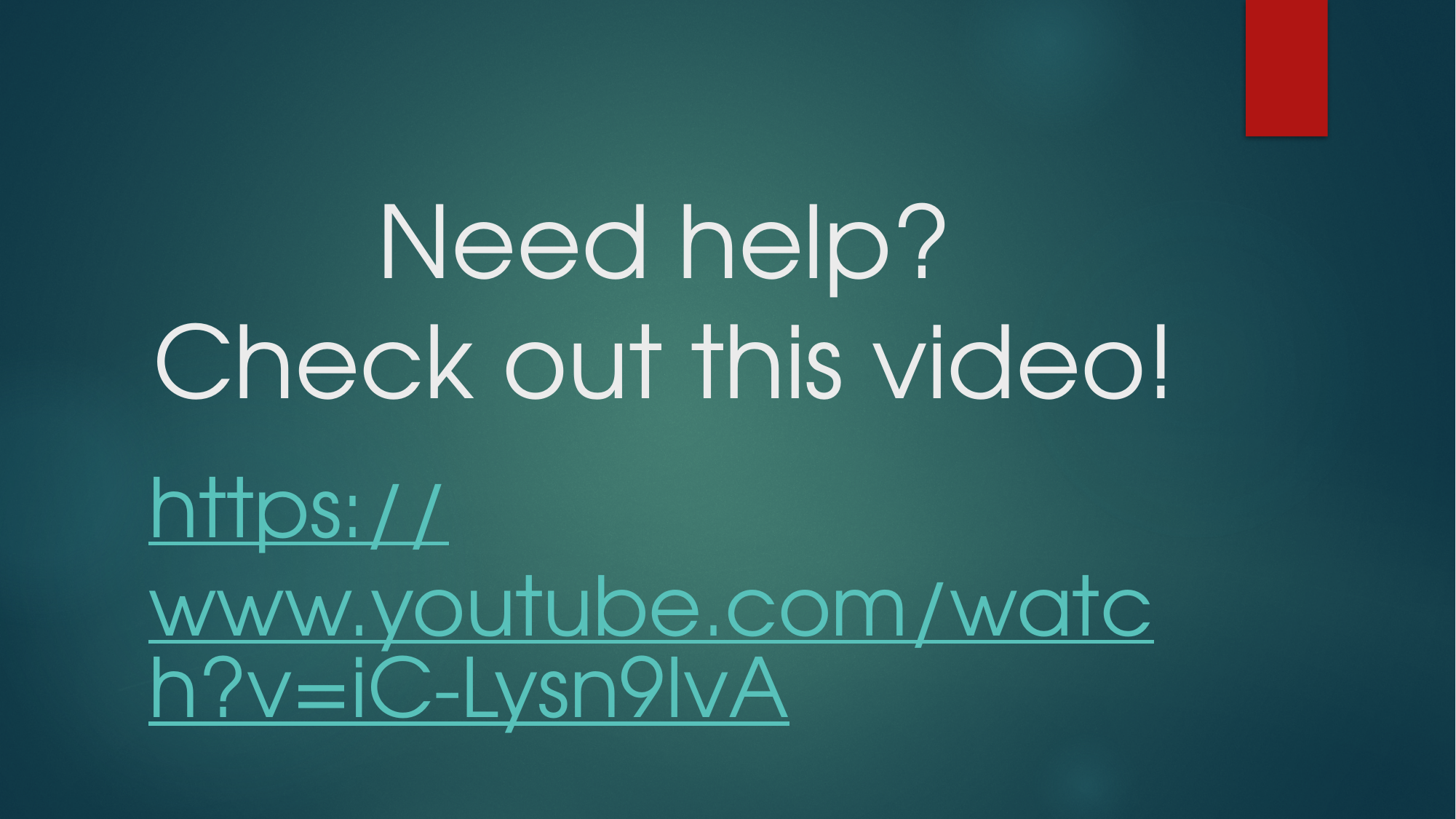

# Need help? Check out this video!
https://www.youtube.com/watch?v=iC-Lysn9IvA